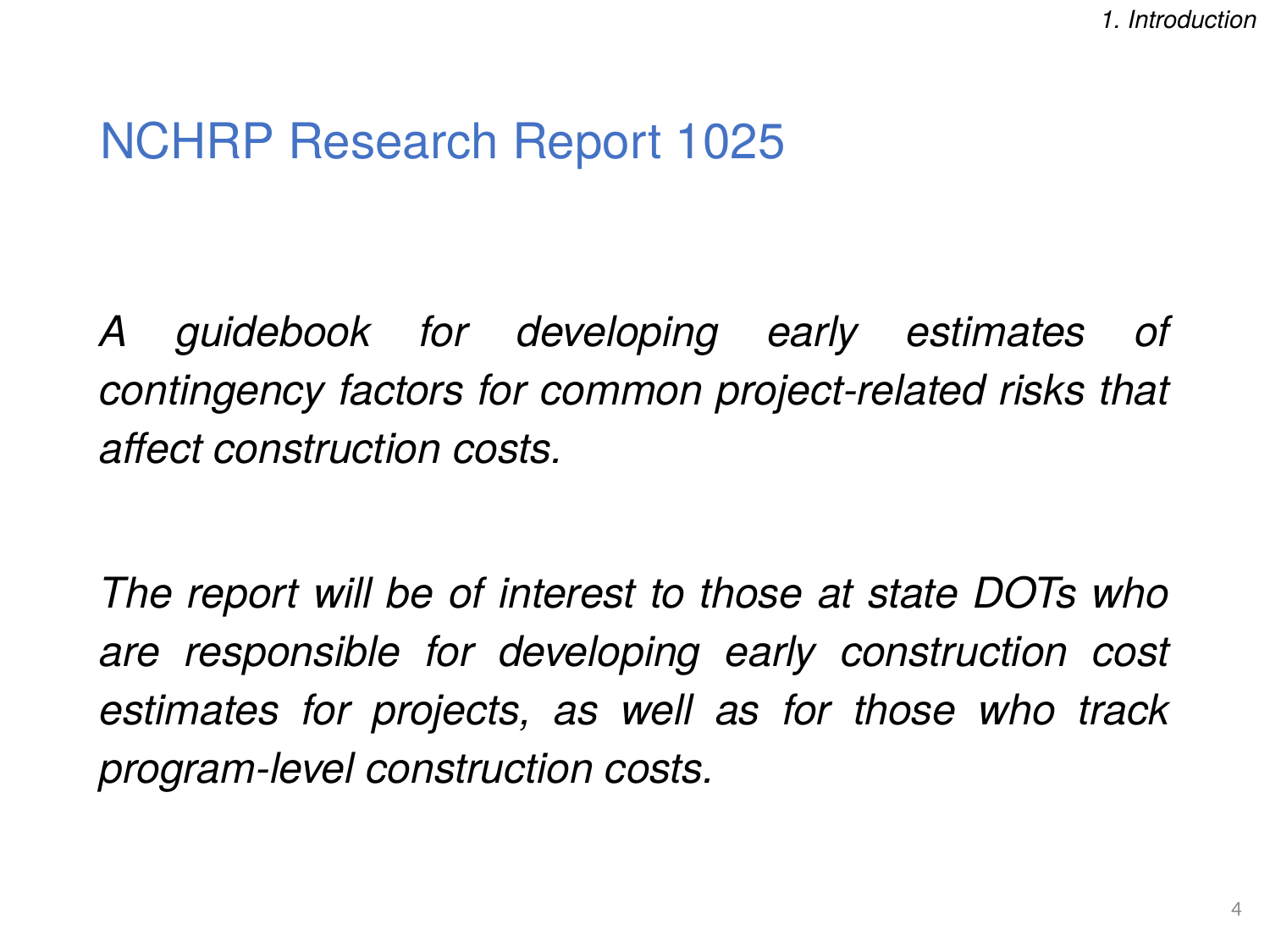

1. Introduction
# NCHRP Research Report 1025
﻿A guidebook for developing early estimates of contingency factors for common project-related risks that affect construction costs.

The report will be of interest to those at state DOTs who are responsible for developing early construction cost estimates for projects, as well as for those who track program-level construction costs.
4